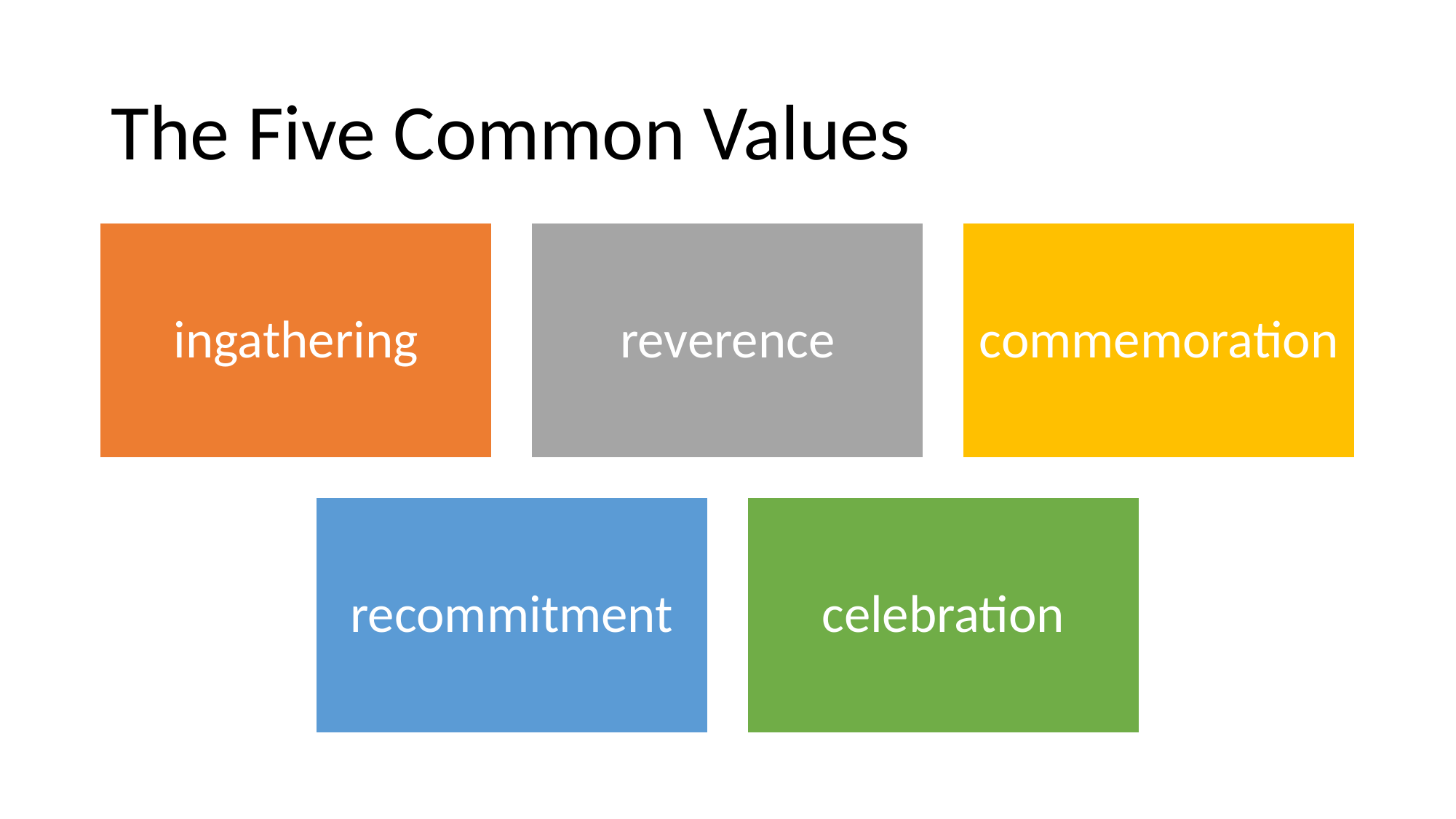

# The Five Common Values
ingathering
reverence
commemoration
recommitment
celebration